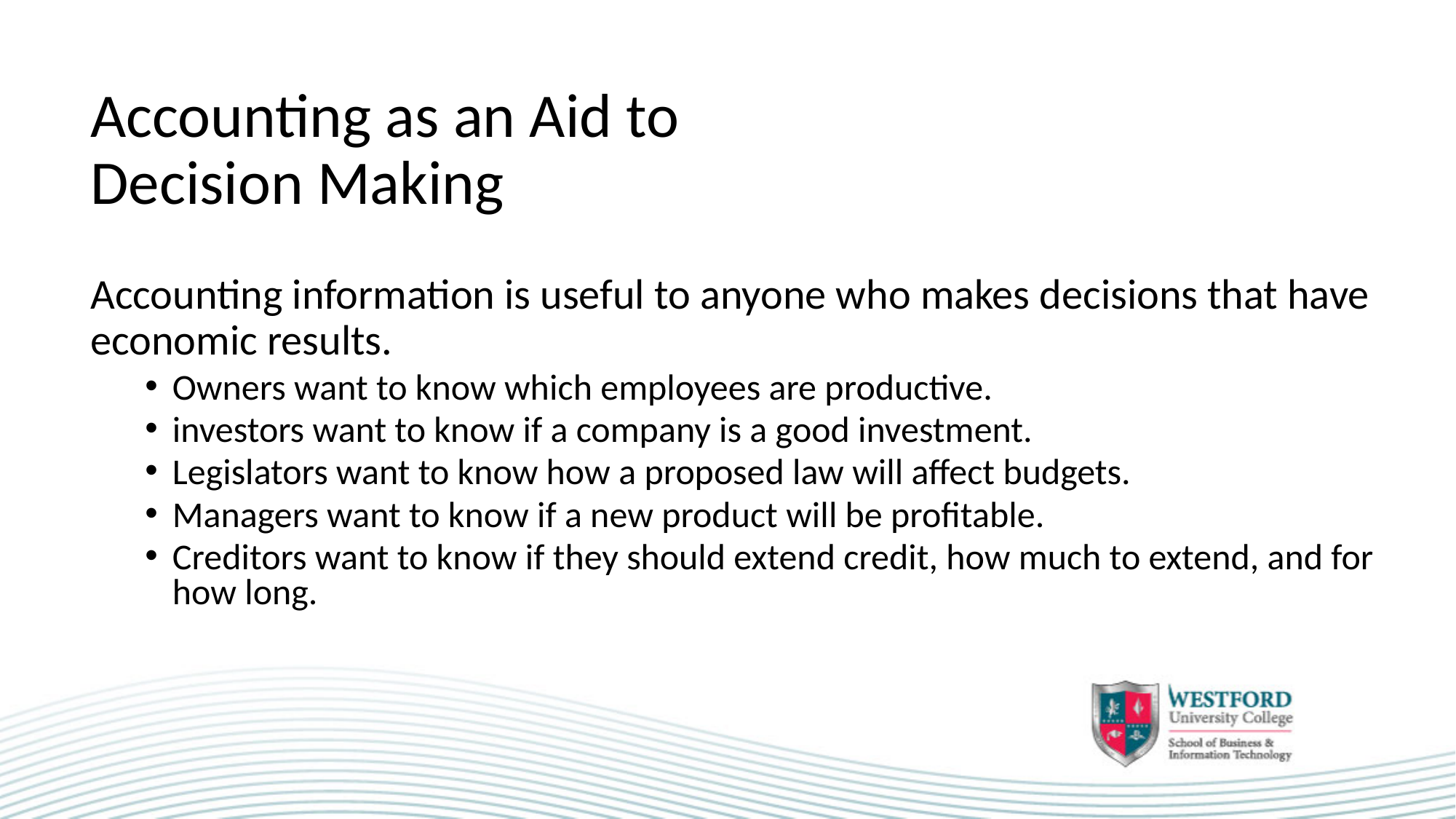

# Accounting as an Aid to Decision Making
Accounting information is useful to anyone who makes decisions that have economic results.
Owners want to know which employees are productive.
investors want to know if a company is a good investment.
Legislators want to know how a proposed law will affect budgets.
Managers want to know if a new product will be profitable.
Creditors want to know if they should extend credit, how much to extend, and for how long.